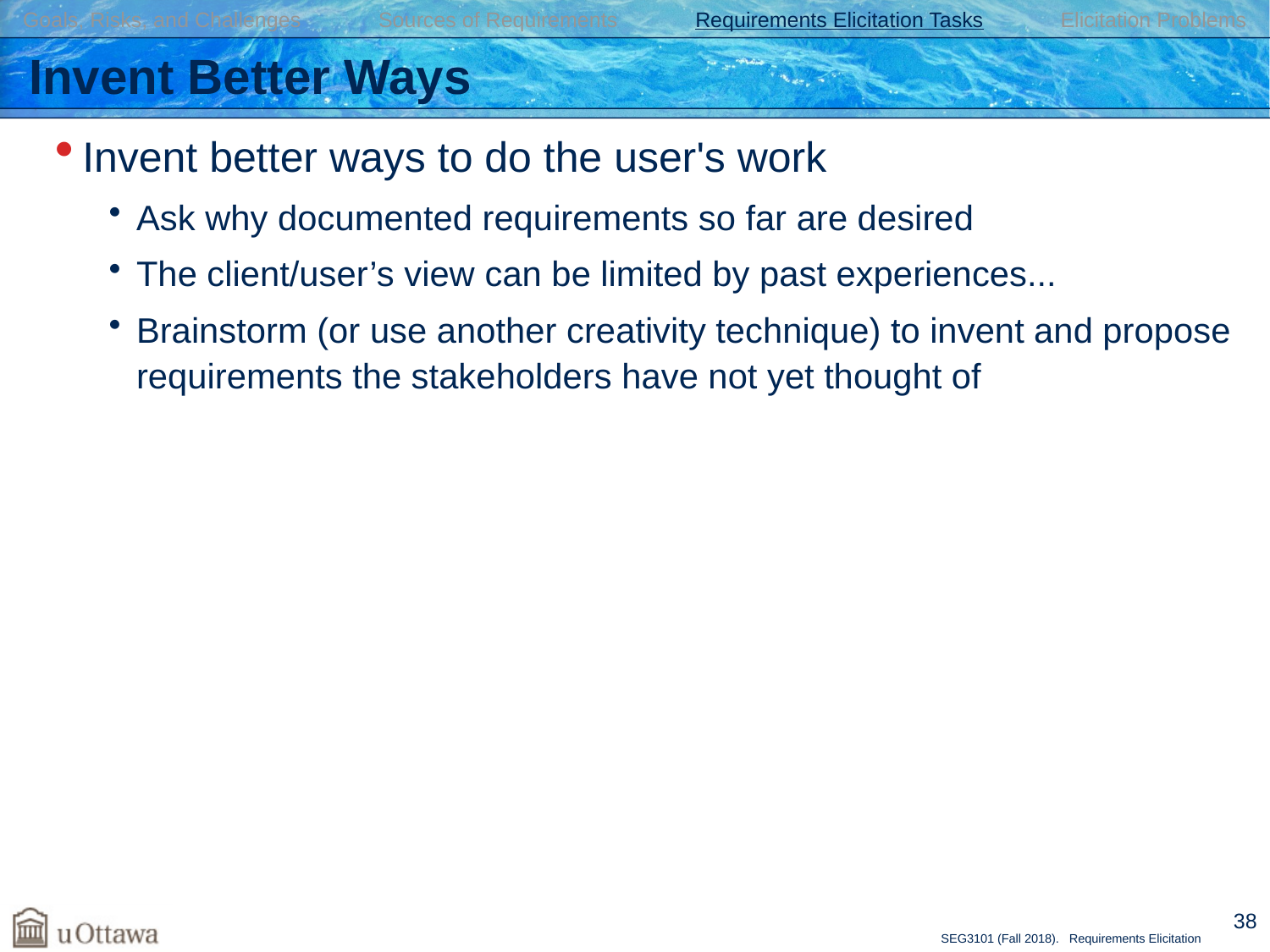

Goals, Risks, and Challenges             Sources of Requirements             Requirements Elicitation Tasks             Elicitation Problems
# Invent Better Ways
Invent better ways to do the user's work
Ask why documented requirements so far are desired
The client/user’s view can be limited by past experiences...
Brainstorm (or use another creativity technique) to invent and propose requirements the stakeholders have not yet thought of

38